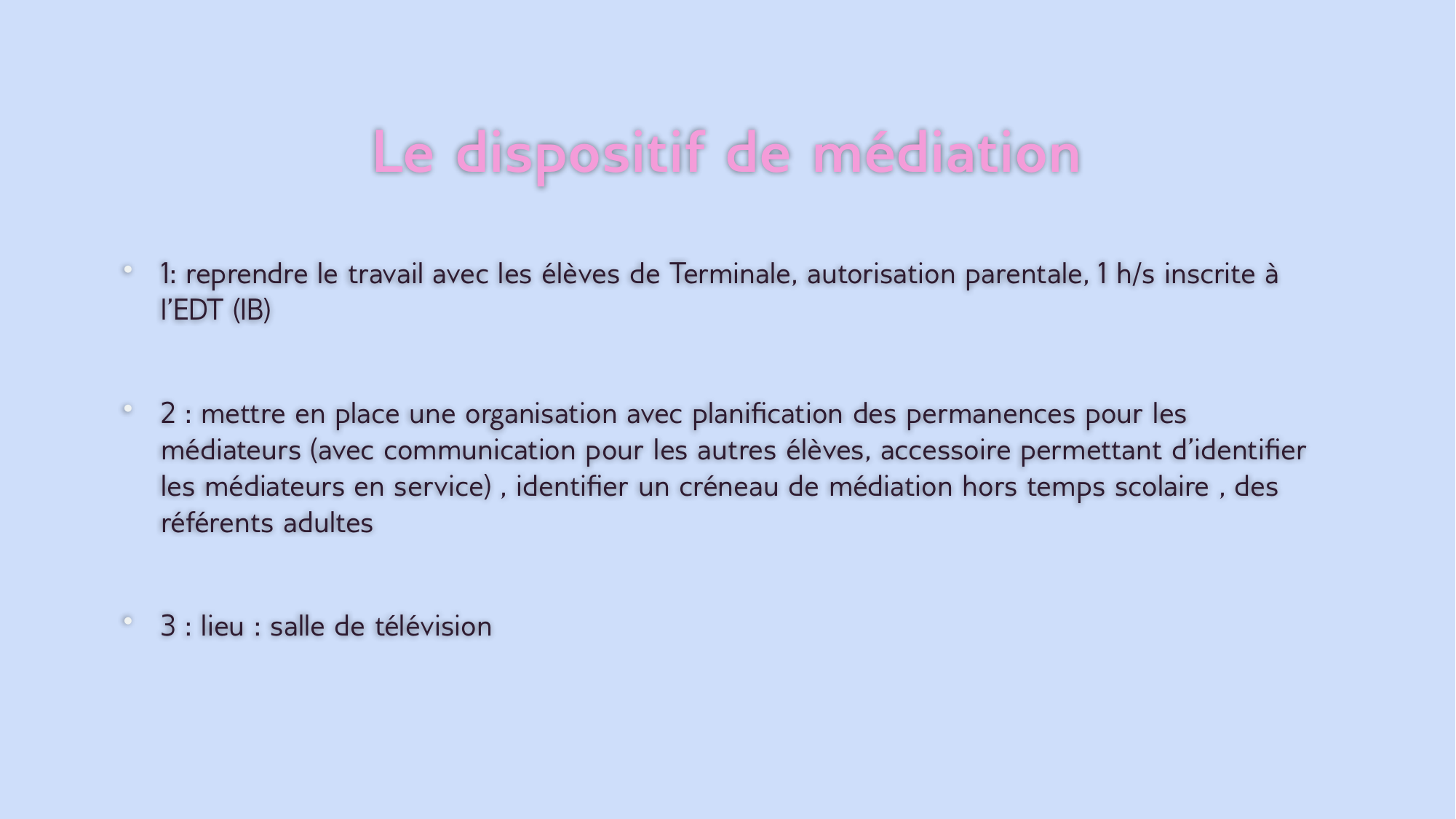

# Le dispositif de médiation
1: reprendre le travail avec les élèves de Terminale, autorisation parentale, 1 h/s inscrite à l’EDT (IB)

2 : mettre en place une organisation avec planification des permanences pour les médiateurs (avec communication pour les autres élèves, accessoire permettant d’identifier les médiateurs en service) , identifier un créneau de médiation hors temps scolaire , des référents adultes

3 : lieu : salle de télévision